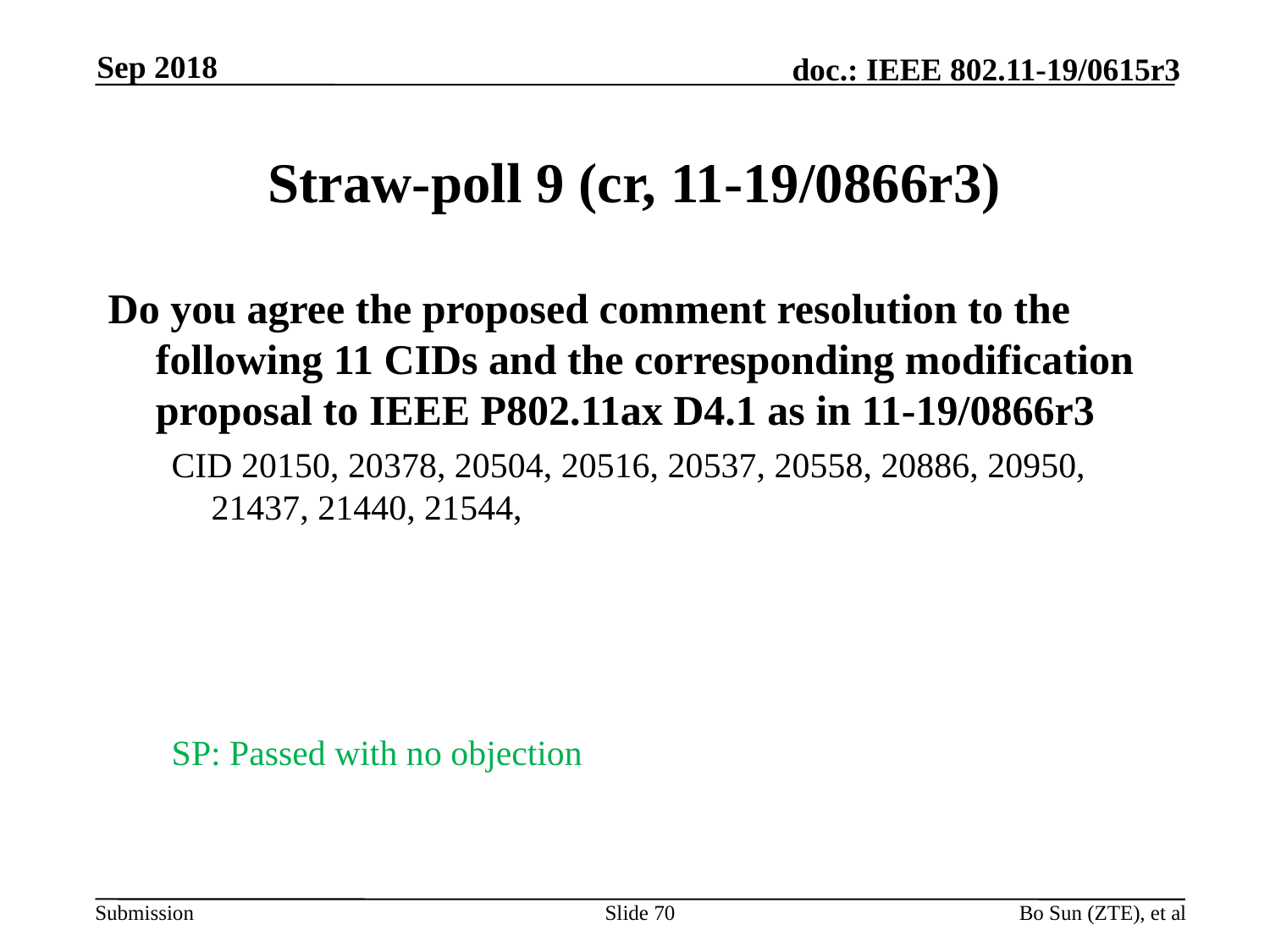

Sep 2018
# Straw-poll 9 (cr, 11-19/0866r3)
Do you agree the proposed comment resolution to the following 11 CIDs and the corresponding modification proposal to IEEE P802.11ax D4.1 as in 11-19/0866r3
CID 20150, 20378, 20504, 20516, 20537, 20558, 20886, 20950, 21437, 21440, 21544,

SP: Passed with no objection
Slide 70
Bo Sun (ZTE), et al